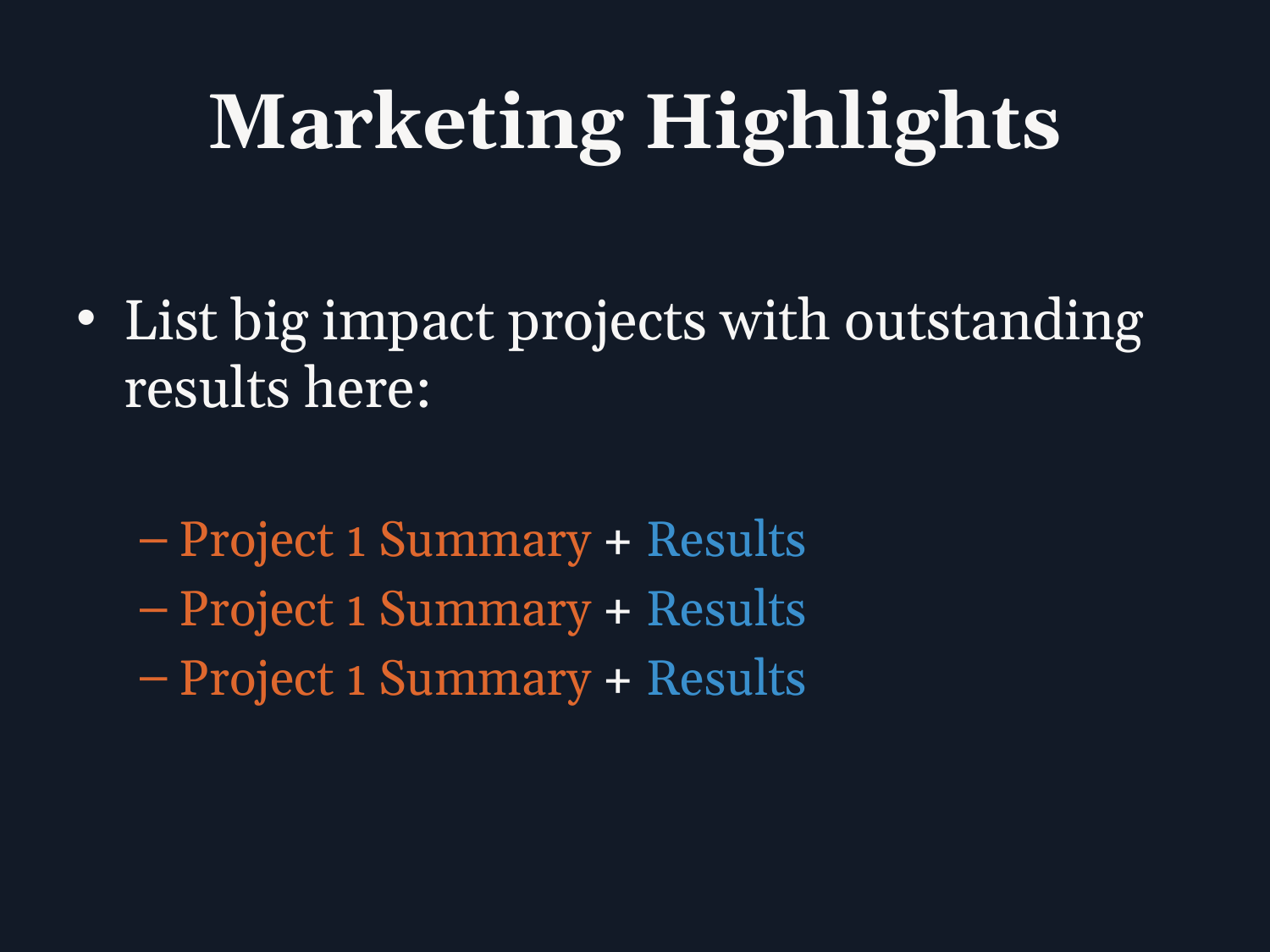

# Marketing Highlights
List big impact projects with outstanding results here:

Project 1 Summary + Results
Project 1 Summary + Results
Project 1 Summary + Results